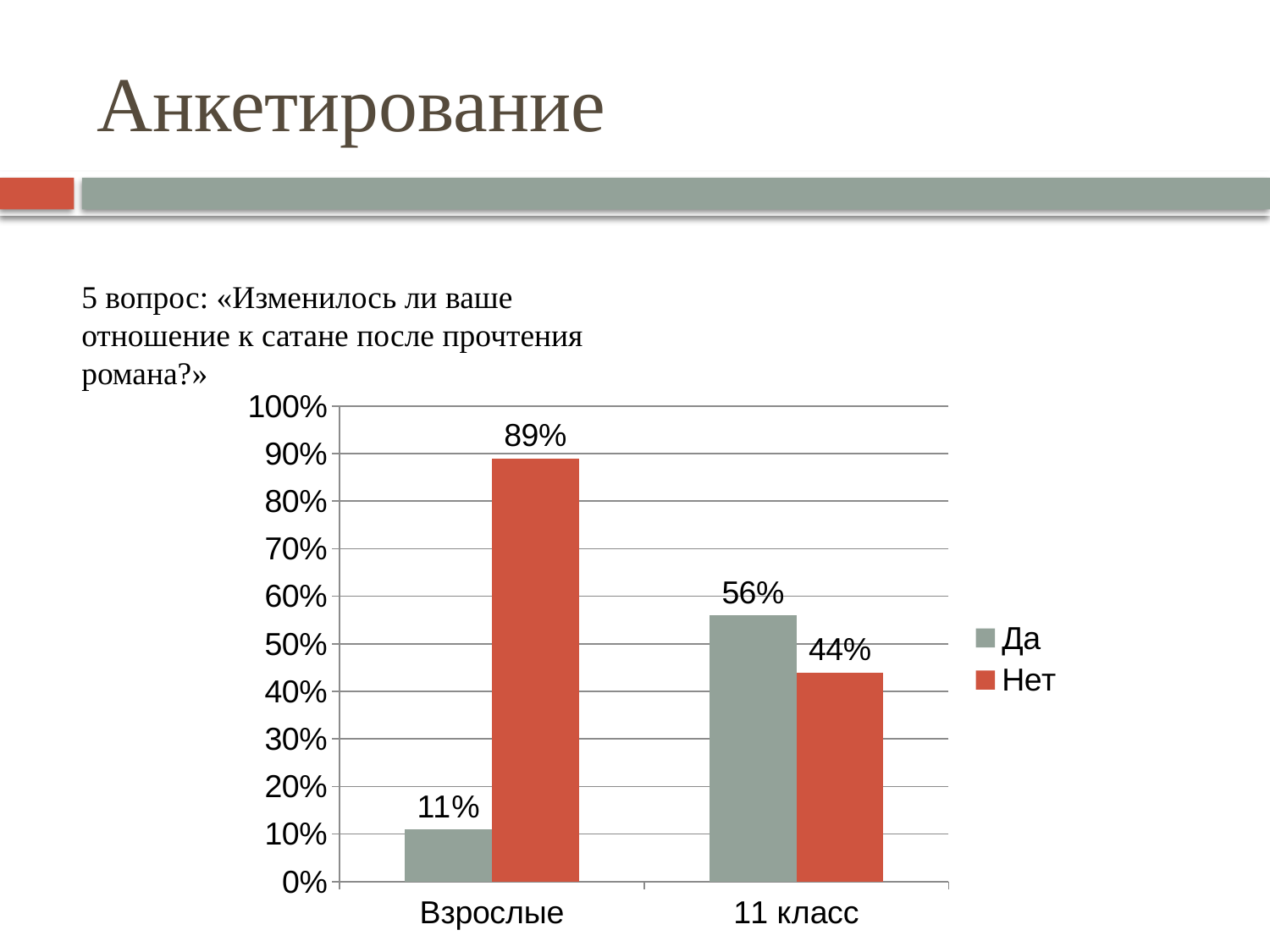

# Анкетирование
5 вопрос: «Изменилось ли ваше отношение к сатане после прочтения романа?»

### Chart

| Category | Да | Нет |
|---|---|---|
| Взрослые | 0.11 | 0.89 |
| 11 класс | 0.56 | 0.44 |